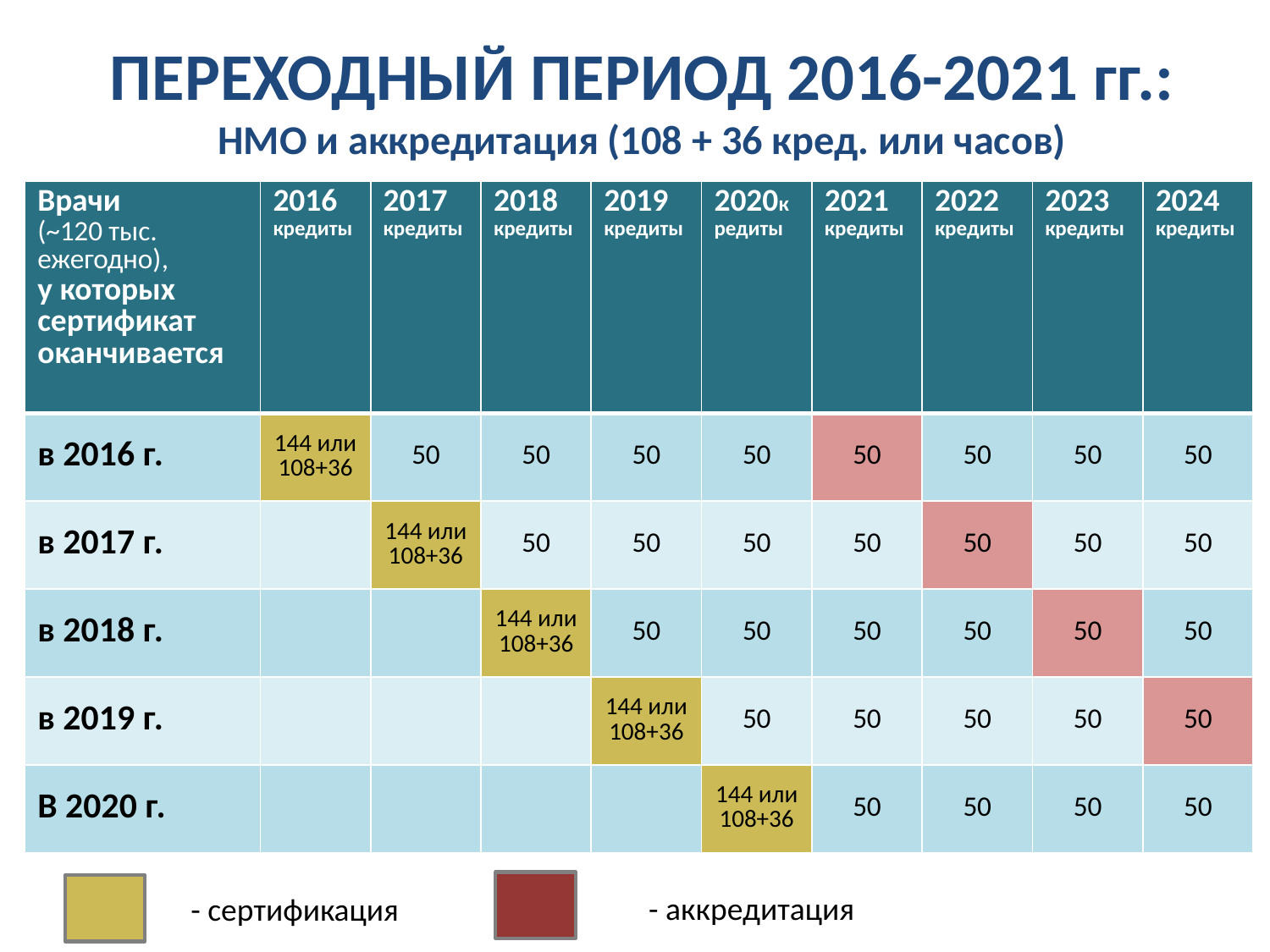

# ПЕРЕХОДНЫЙ ПЕРИОД 2016-2021 гг.: НМО и аккредитация (108 + 36 кред. или часов)
| Врачи (~120 тыс. ежегодно), у которых сертификат оканчивается | 2016 кредиты | 2017 кредиты | 2018 кредиты | 2019 кредиты | 2020кредиты | 2021 кредиты | 2022 кредиты | 2023 кредиты | 2024 кредиты |
| --- | --- | --- | --- | --- | --- | --- | --- | --- | --- |
| в 2016 г. | 144 или 108+36 | 50 | 50 | 50 | 50 | 50 | 50 | 50 | 50 |
| в 2017 г. |  | 144 или 108+36 | 50 | 50 | 50 | 50 | 50 | 50 | 50 |
| в 2018 г. |  |  | 144 или 108+36 | 50 | 50 | 50 | 50 | 50 | 50 |
| в 2019 г. |  |  |  | 144 или 108+36 | 50 | 50 | 50 | 50 | 50 |
| В 2020 г. |  |  |  |  | 144 или 108+36 | 50 | 50 | 50 | 50 |

- аккредитация
- сертификация